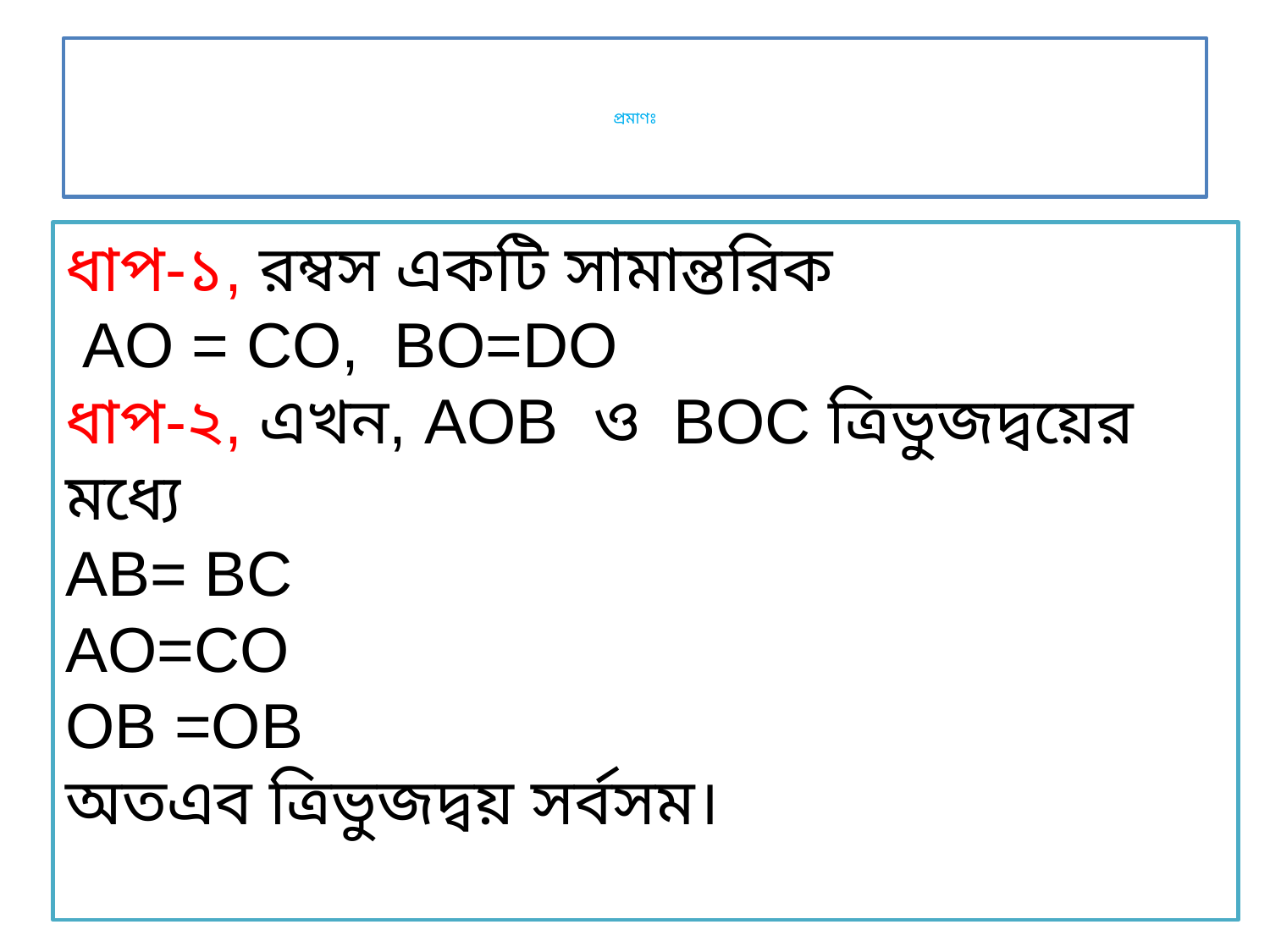

# প্রমাণঃ
ধাপ-১, রম্বস একটি সামান্তরিক
 AO = CO,  BO=DO
ধাপ-২, এখন, AOB  ও  BOC ত্রিভুজদ্বয়ের মধ্যে
AB= BC
AO=CO
OB =OB
অতএব ত্রিভুজদ্বয় সর্বসম।